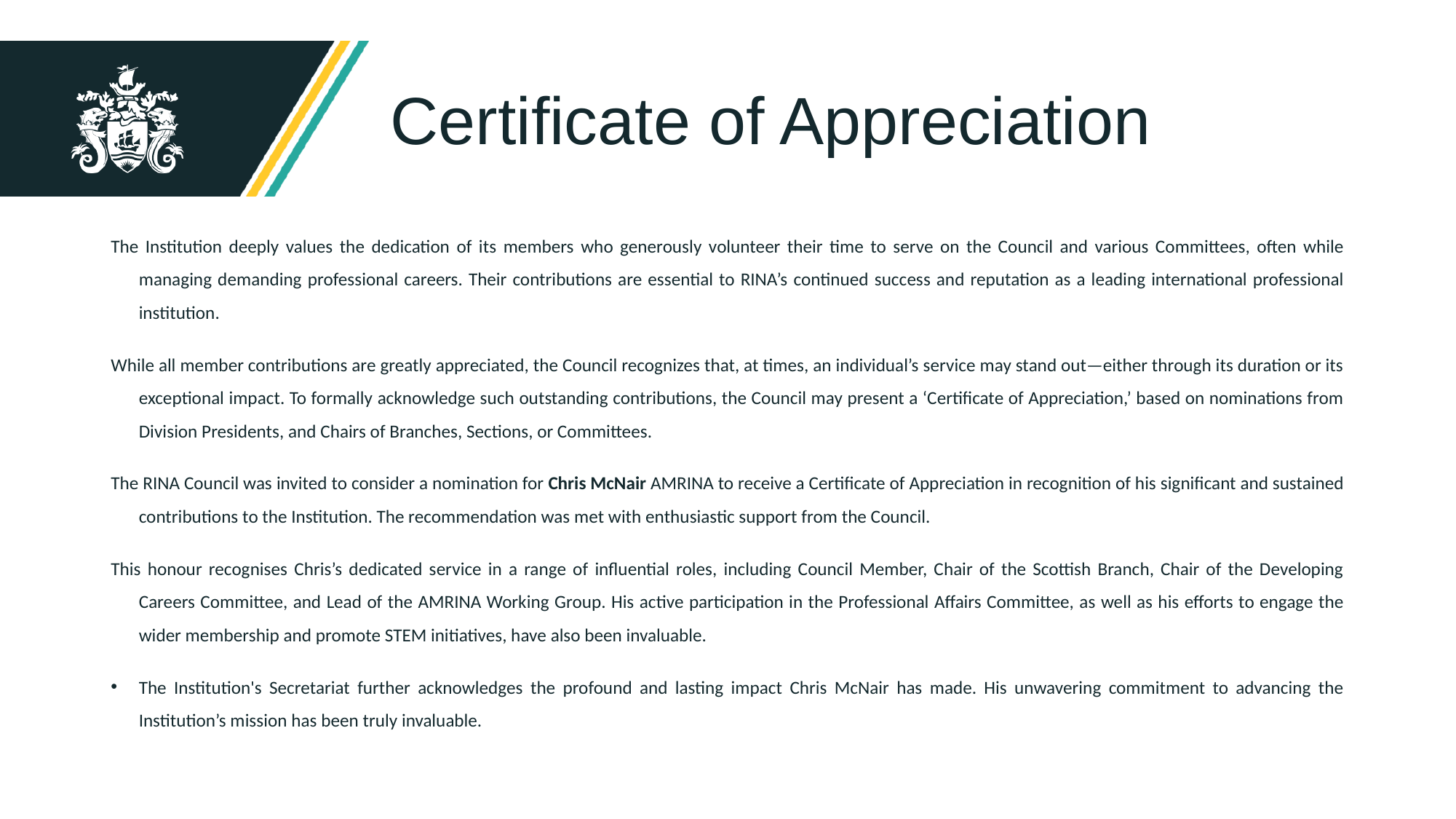

# Certificate of Appreciation
The Institution deeply values the dedication of its members who generously volunteer their time to serve on the Council and various Committees, often while managing demanding professional careers. Their contributions are essential to RINA’s continued success and reputation as a leading international professional institution.
While all member contributions are greatly appreciated, the Council recognizes that, at times, an individual’s service may stand out—either through its duration or its exceptional impact. To formally acknowledge such outstanding contributions, the Council may present a ‘Certificate of Appreciation,’ based on nominations from Division Presidents, and Chairs of Branches, Sections, or Committees.
The RINA Council was invited to consider a nomination for Chris McNair AMRINA to receive a Certificate of Appreciation in recognition of his significant and sustained contributions to the Institution. The recommendation was met with enthusiastic support from the Council.
This honour recognises Chris’s dedicated service in a range of influential roles, including Council Member, Chair of the Scottish Branch, Chair of the Developing Careers Committee, and Lead of the AMRINA Working Group. His active participation in the Professional Affairs Committee, as well as his efforts to engage the wider membership and promote STEM initiatives, have also been invaluable.
The Institution's Secretariat further acknowledges the profound and lasting impact Chris McNair has made. His unwavering commitment to advancing the Institution’s mission has been truly invaluable.